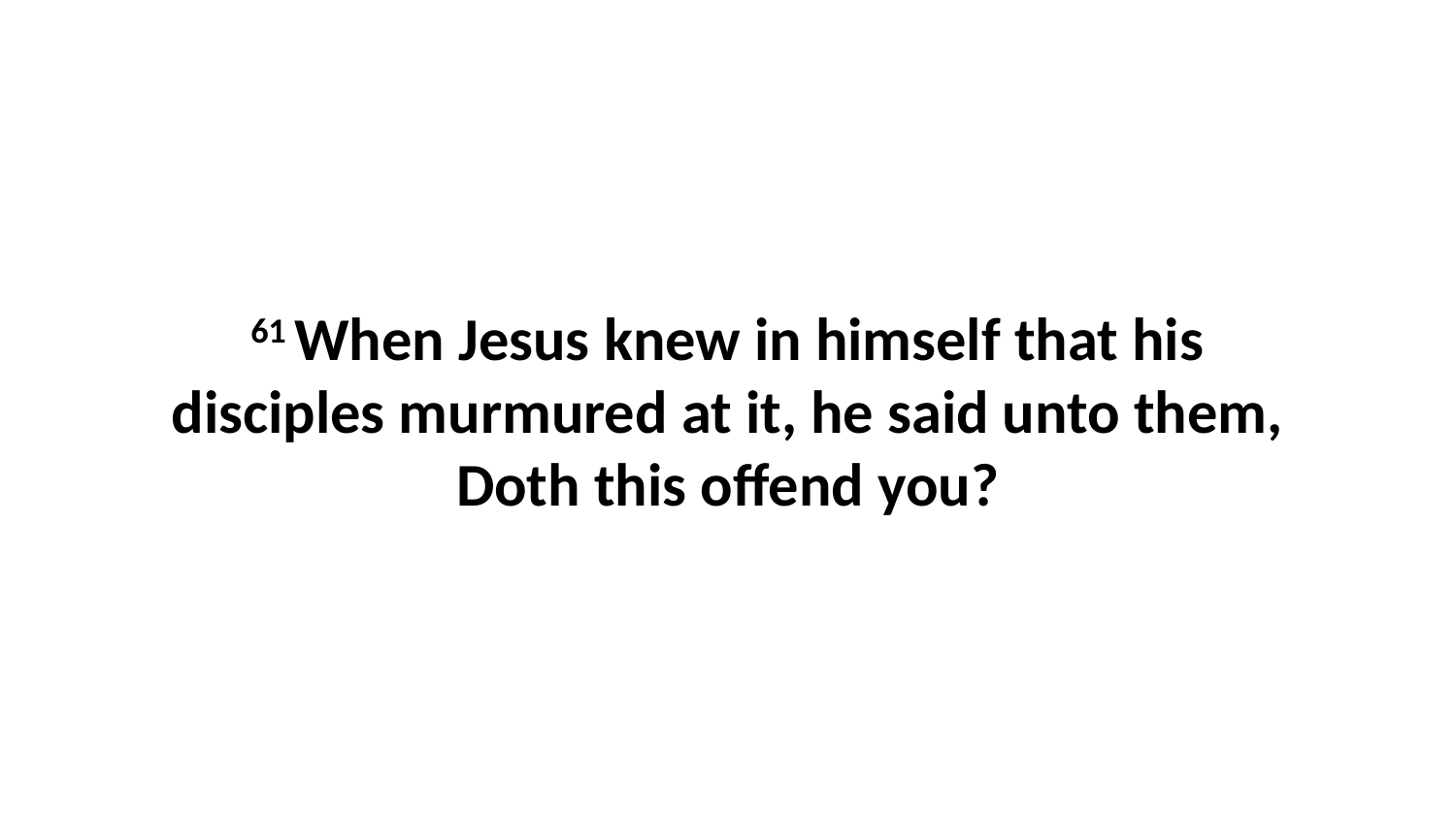

61 When Jesus knew in himself that his disciples murmured at it, he said unto them, Doth this offend you?